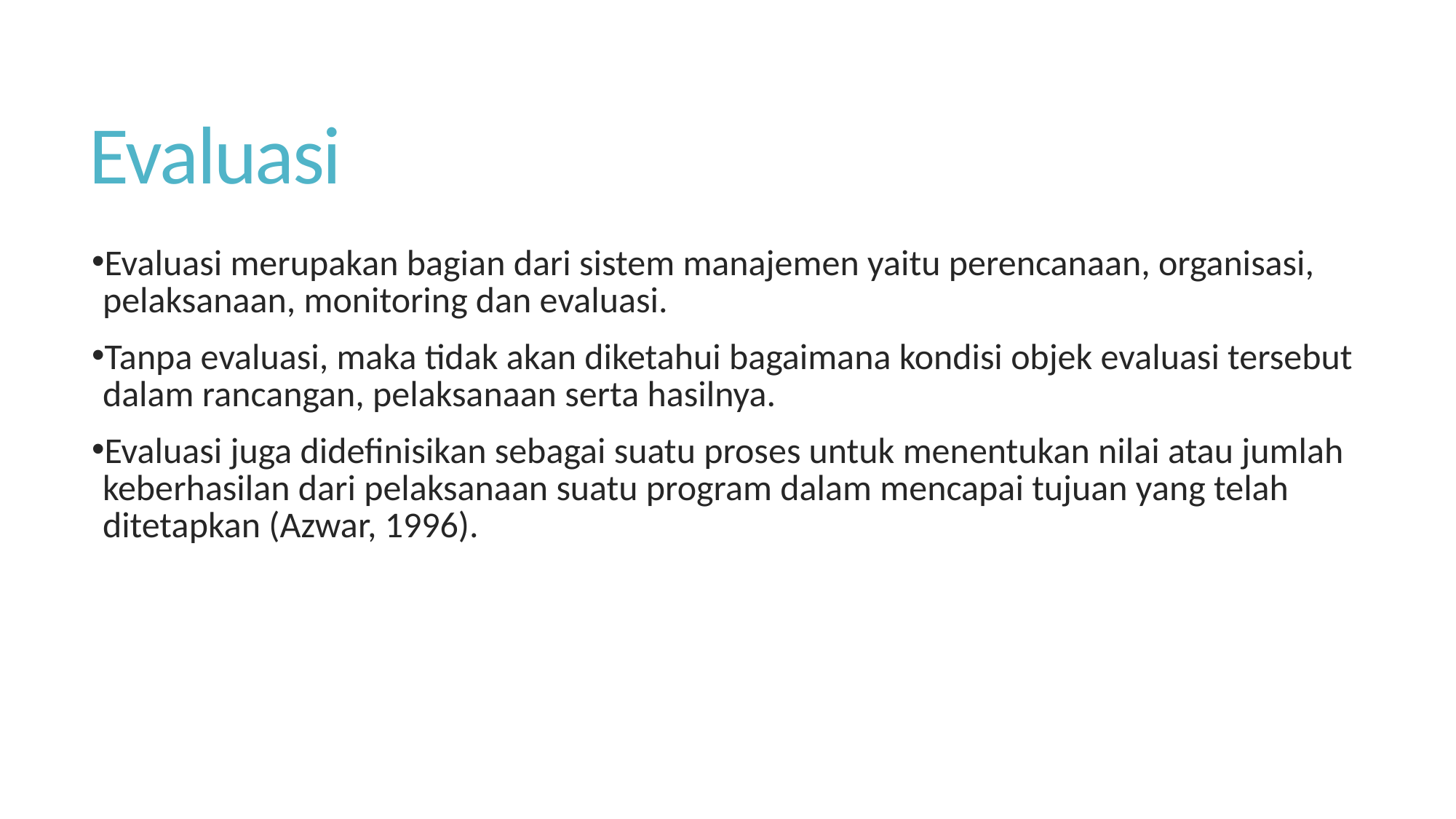

# Evaluasi
Evaluasi merupakan bagian dari sistem manajemen yaitu perencanaan, organisasi, pelaksanaan, monitoring dan evaluasi.
Tanpa evaluasi, maka tidak akan diketahui bagaimana kondisi objek evaluasi tersebut dalam rancangan, pelaksanaan serta hasilnya.
Evaluasi juga didefinisikan sebagai suatu proses untuk menentukan nilai atau jumlah keberhasilan dari pelaksanaan suatu program dalam mencapai tujuan yang telah ditetapkan (Azwar, 1996).